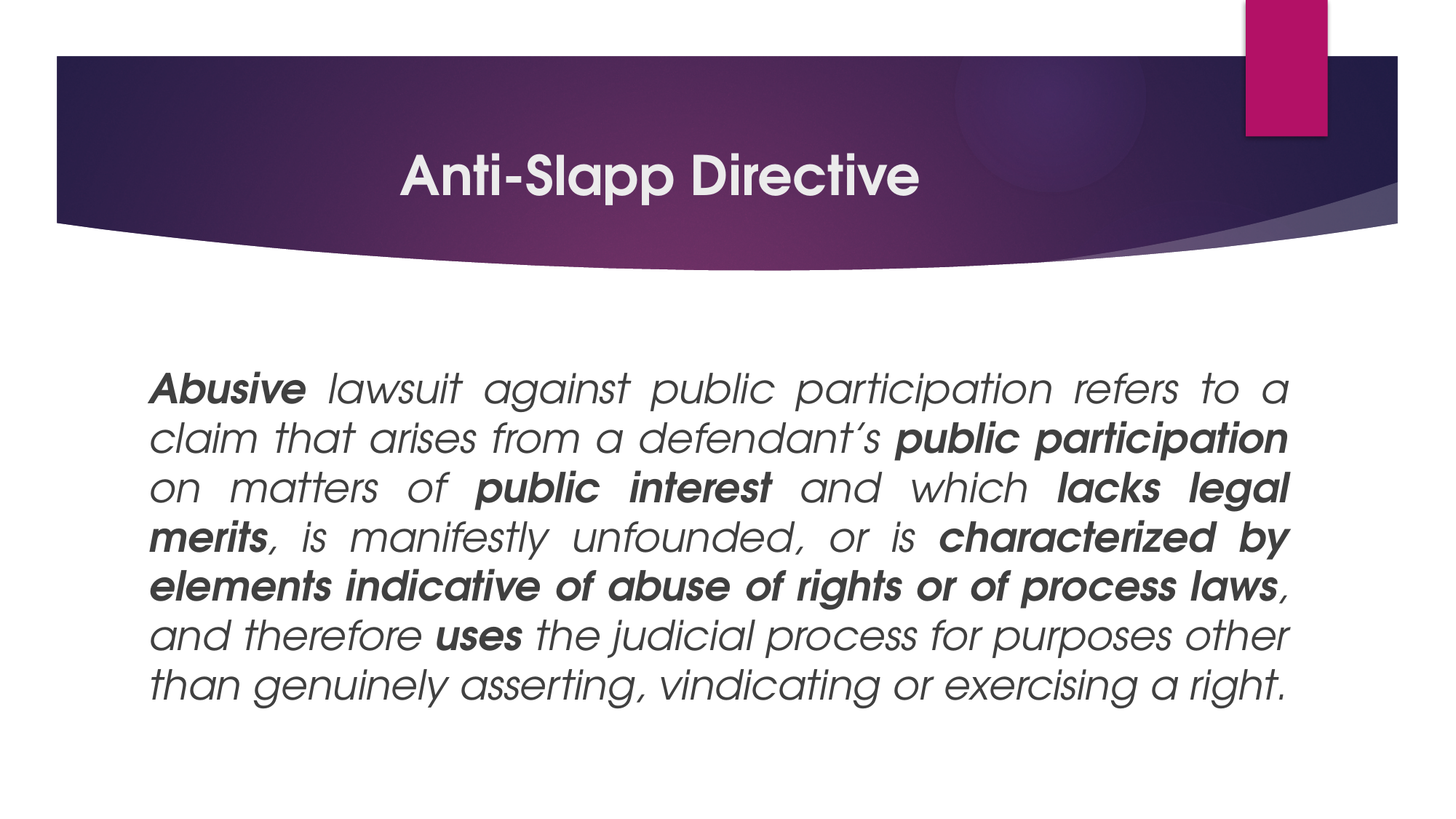

# Anti-Slapp Directive

Abusive lawsuit against public participation refers to a claim that arises from a defendant’s public participation on matters of public interest and which lacks legal merits, is manifestly unfounded, or is characterized by elements indicative of abuse of rights or of process laws, and therefore uses the judicial process for purposes other than genuinely asserting, vindicating or exercising a right.